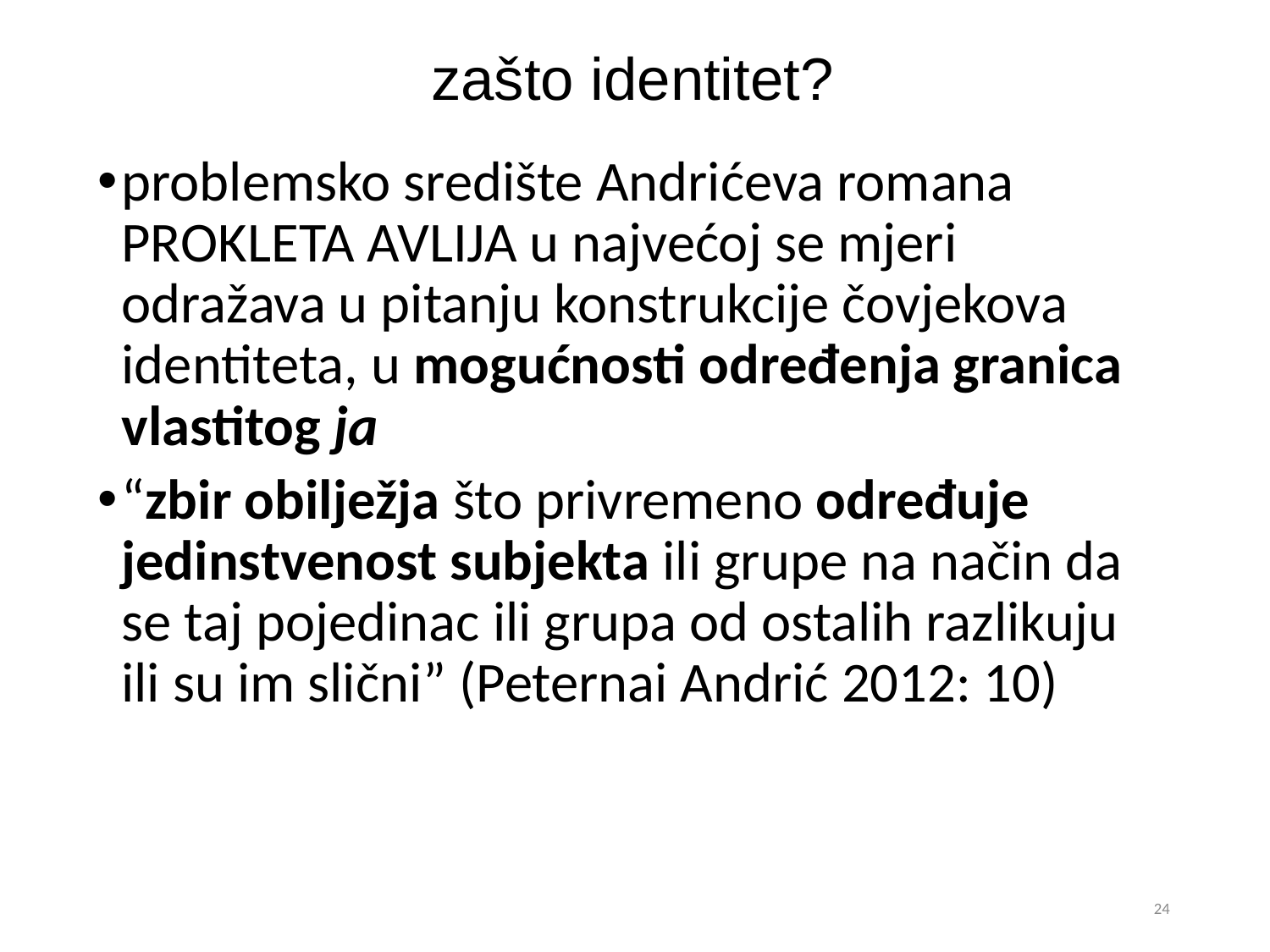

# zašto identitet?
problemsko središte Andrićeva romana Prokleta avlija u najvećoj se mjeri odražava u pitanju konstrukcije čovjekova identiteta, u mogućnosti određenja granica vlastitog ja
“zbir obilježja što privremeno određuje jedinstvenost subjekta ili grupe na način da se taj pojedinac ili grupa od ostalih razlikuju ili su im slični” (Peternai Andrić 2012: 10)

24